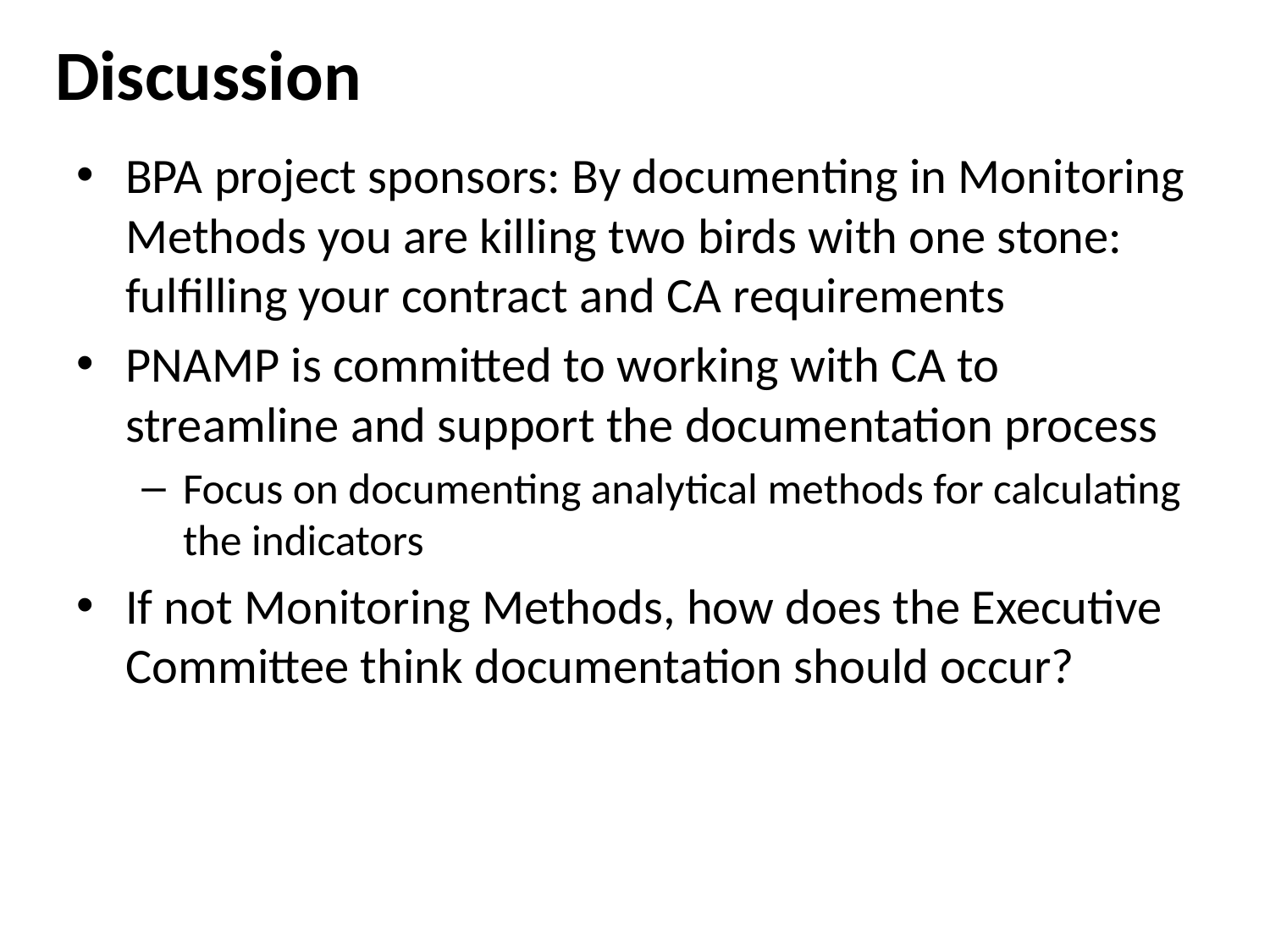

# Discussion
BPA project sponsors: By documenting in Monitoring Methods you are killing two birds with one stone: fulfilling your contract and CA requirements
PNAMP is committed to working with CA to streamline and support the documentation process
Focus on documenting analytical methods for calculating the indicators
If not Monitoring Methods, how does the Executive Committee think documentation should occur?